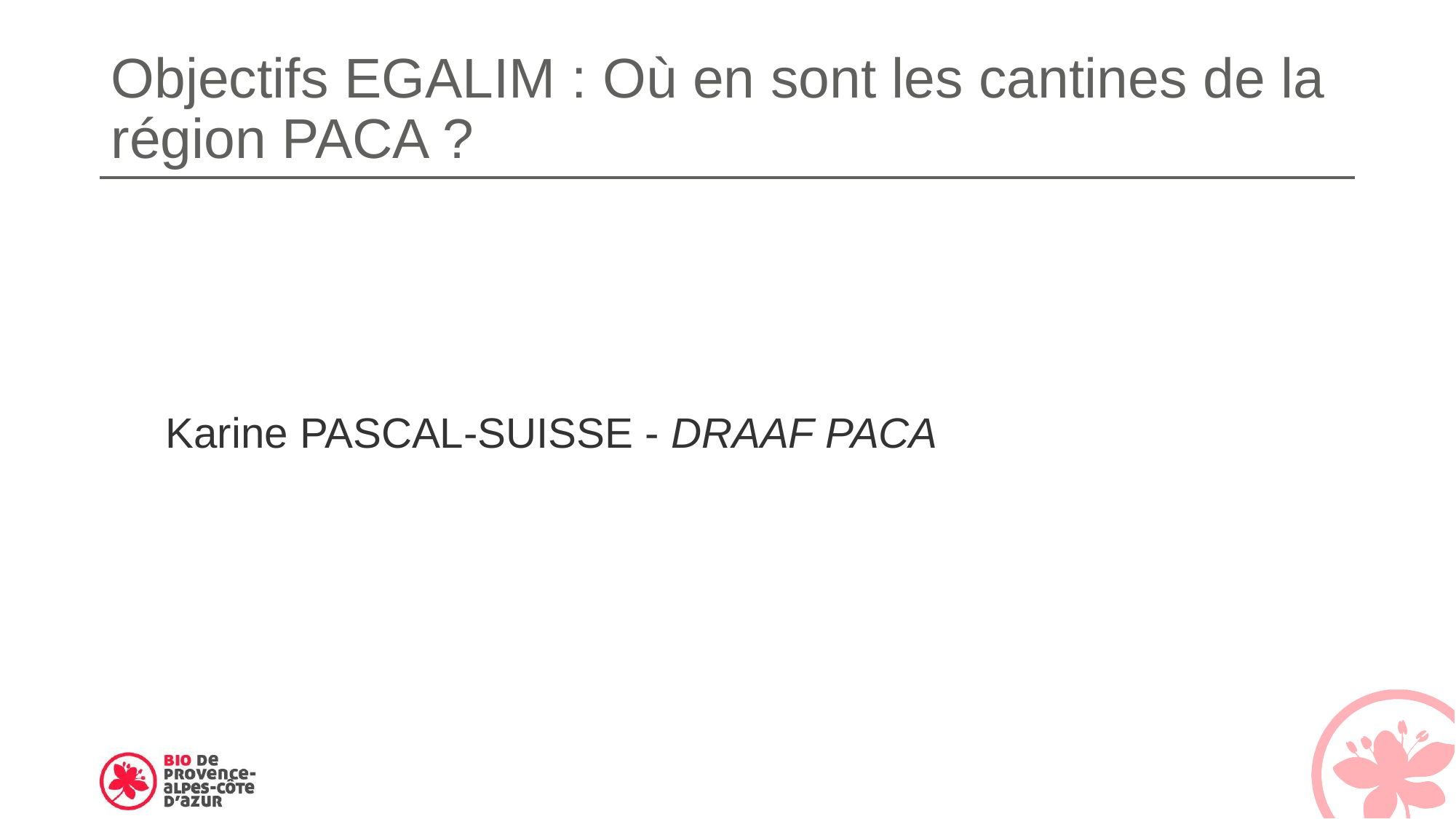

# Objectifs EGALIM : Où en sont les cantines de la région PACA ?

Karine PASCAL-SUISSE - DRAAF PACA